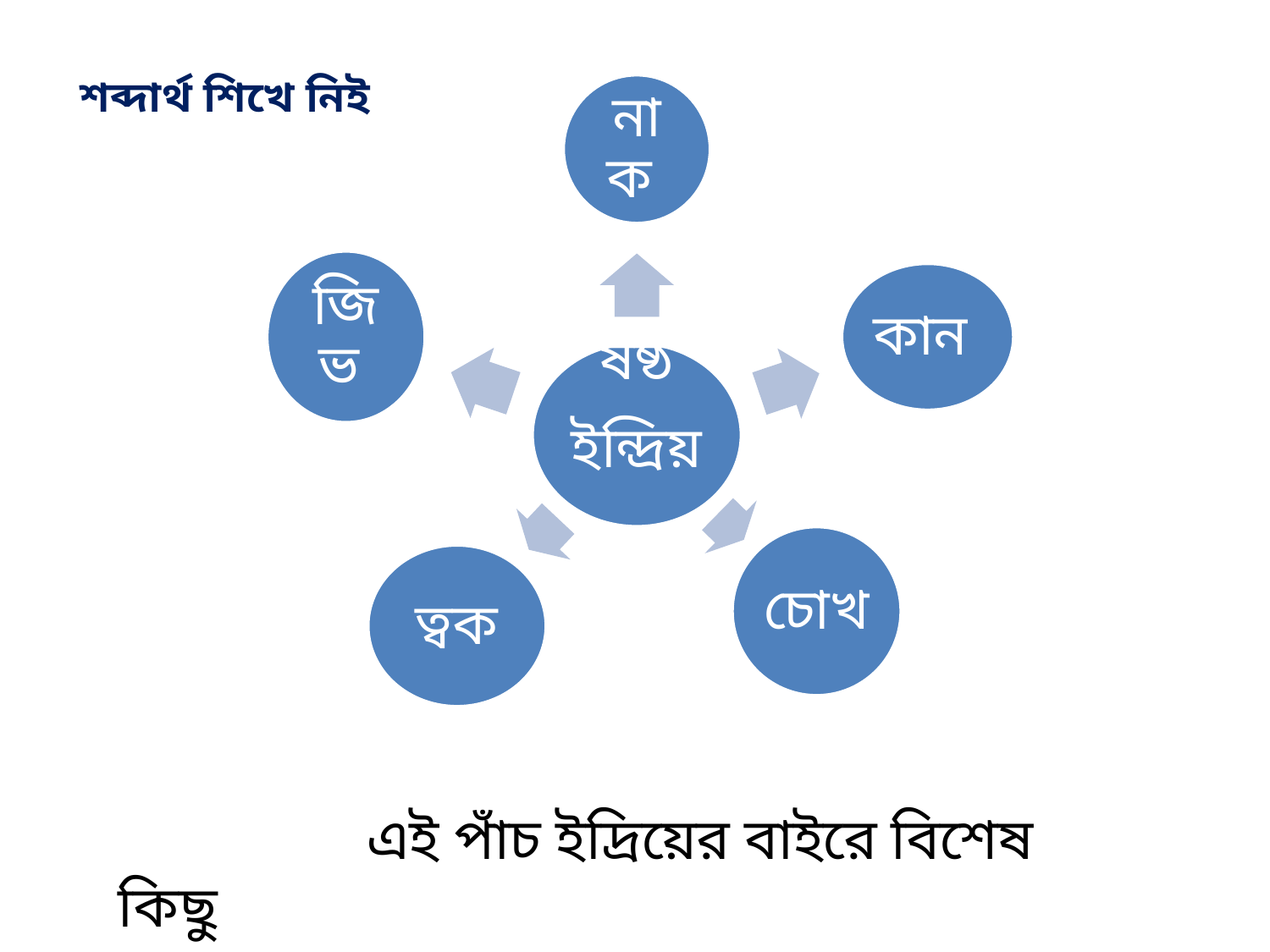

ষষ্ঠ
ইন্দ্রিয়

নাক

কান

চোখ

ত্বক

জিভ
শব্দার্থ শিখে নিই
                 এই পাঁচ ইদ্রিয়ের বাইরে বিশেষ কিছু